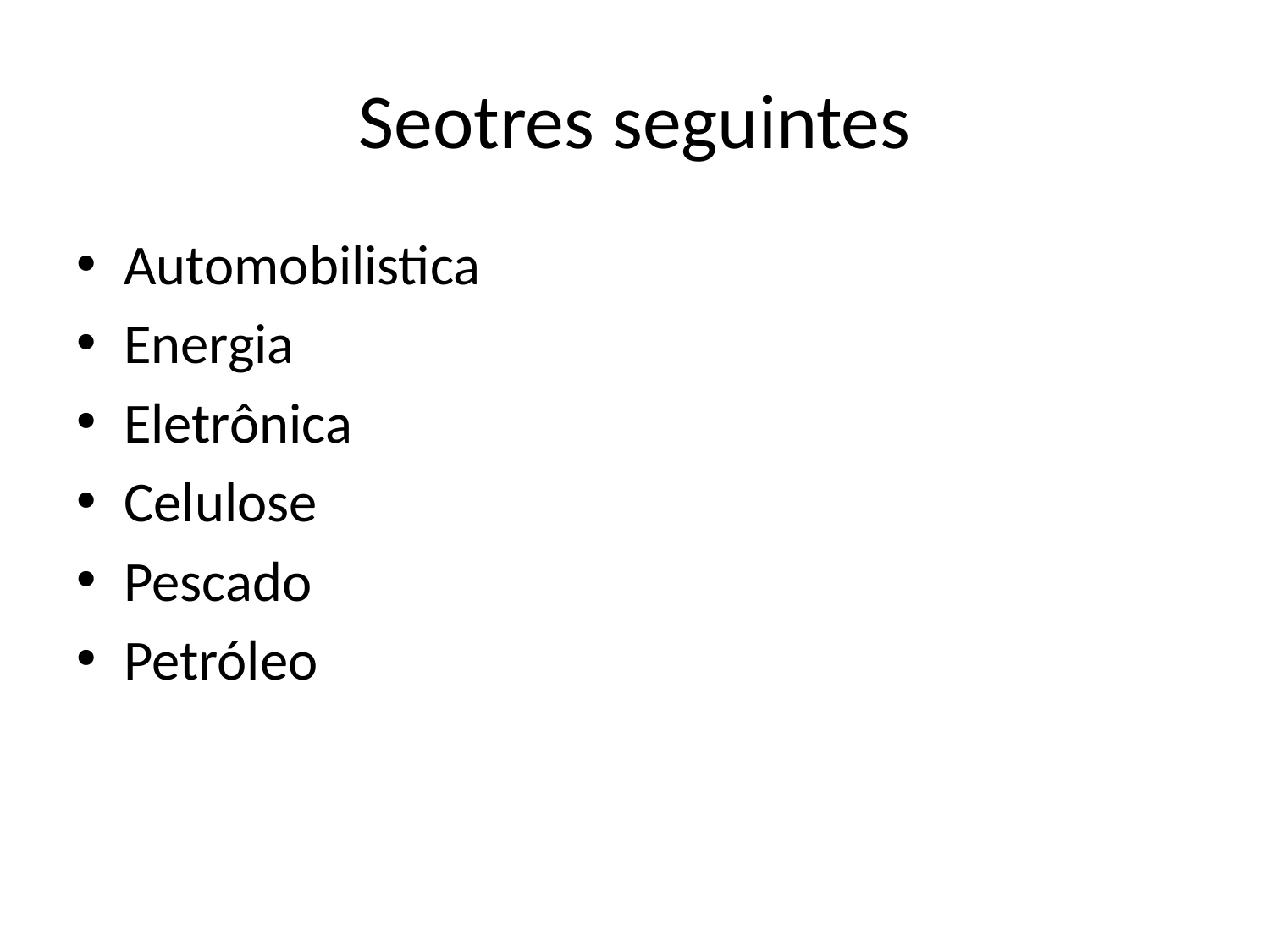

# Seotres seguintes
Automobilistica
Energia
Eletrônica
Celulose
Pescado
Petróleo